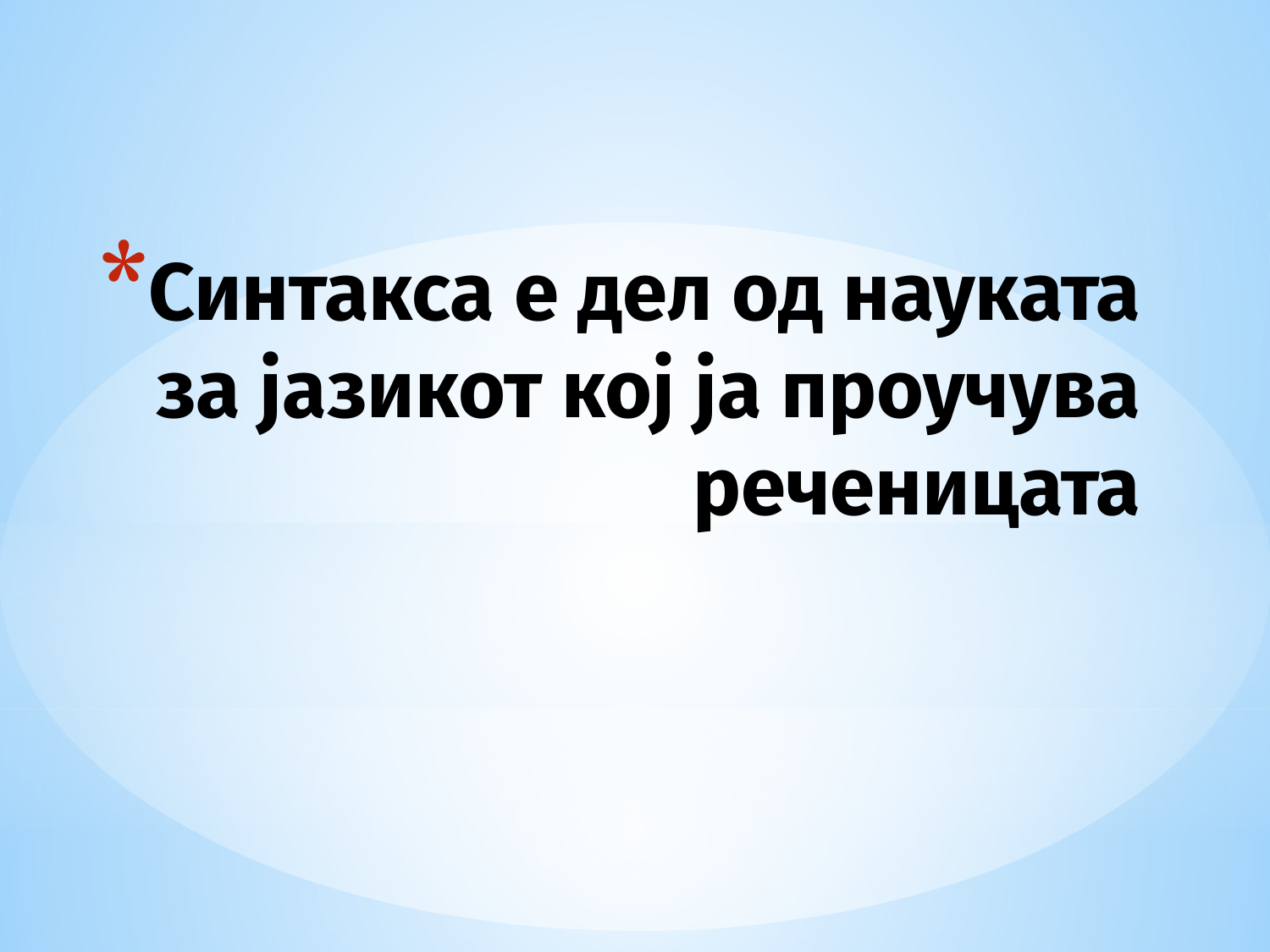

# Синтакса е дел од науката за јазикот кој ја проучува реченицата